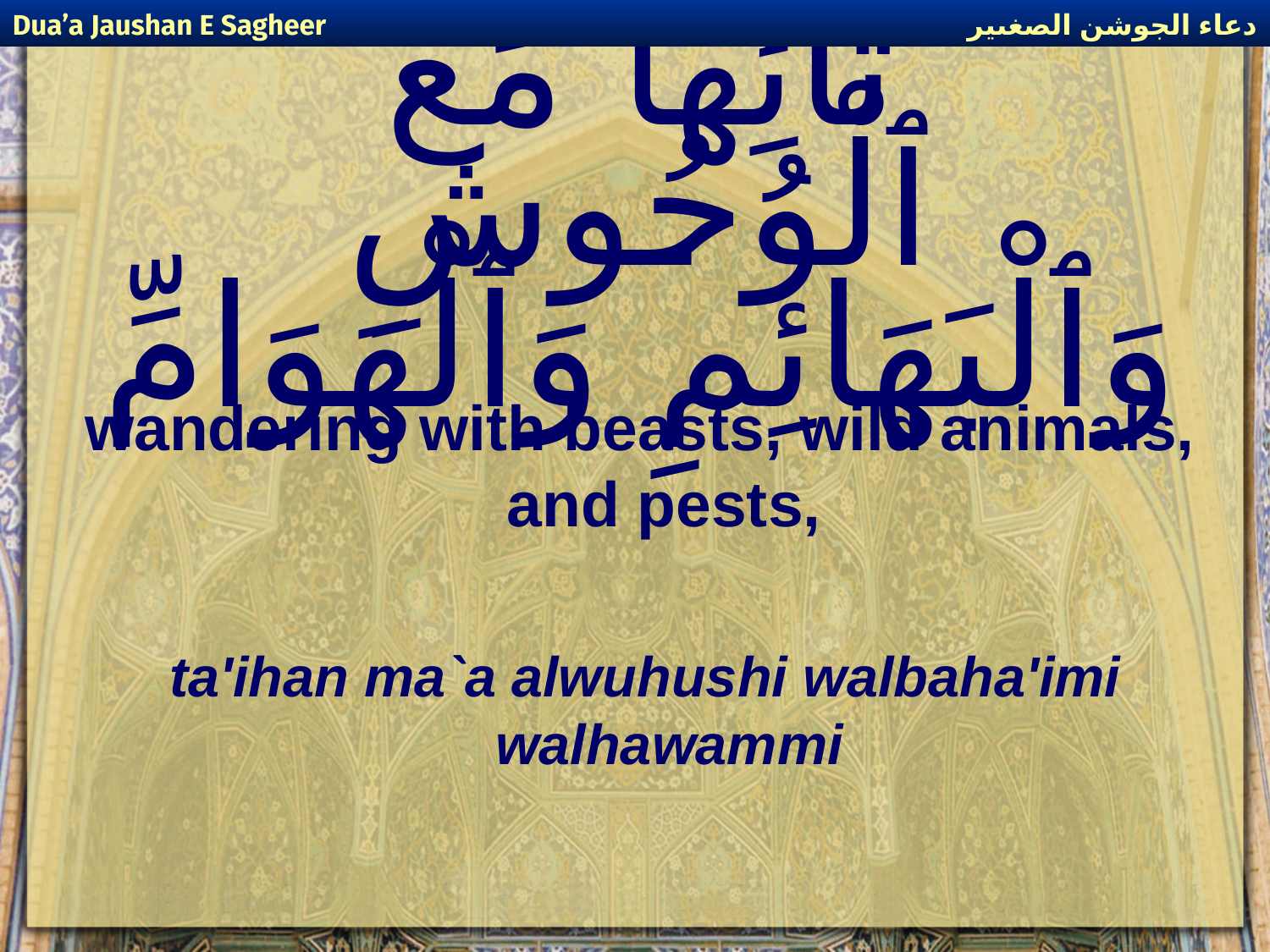

دعاء الجوشن الصغىير
Dua’a Jaushan E Sagheer
# تَائِهاً مَعَ ٱلْوُحُوشِ وَٱلْبَهَائِمِ وَٱلْهَوَامِّ
wandering with beasts, wild animals, and pests,
ta'ihan ma`a alwuhushi walbaha'imi walhawammi